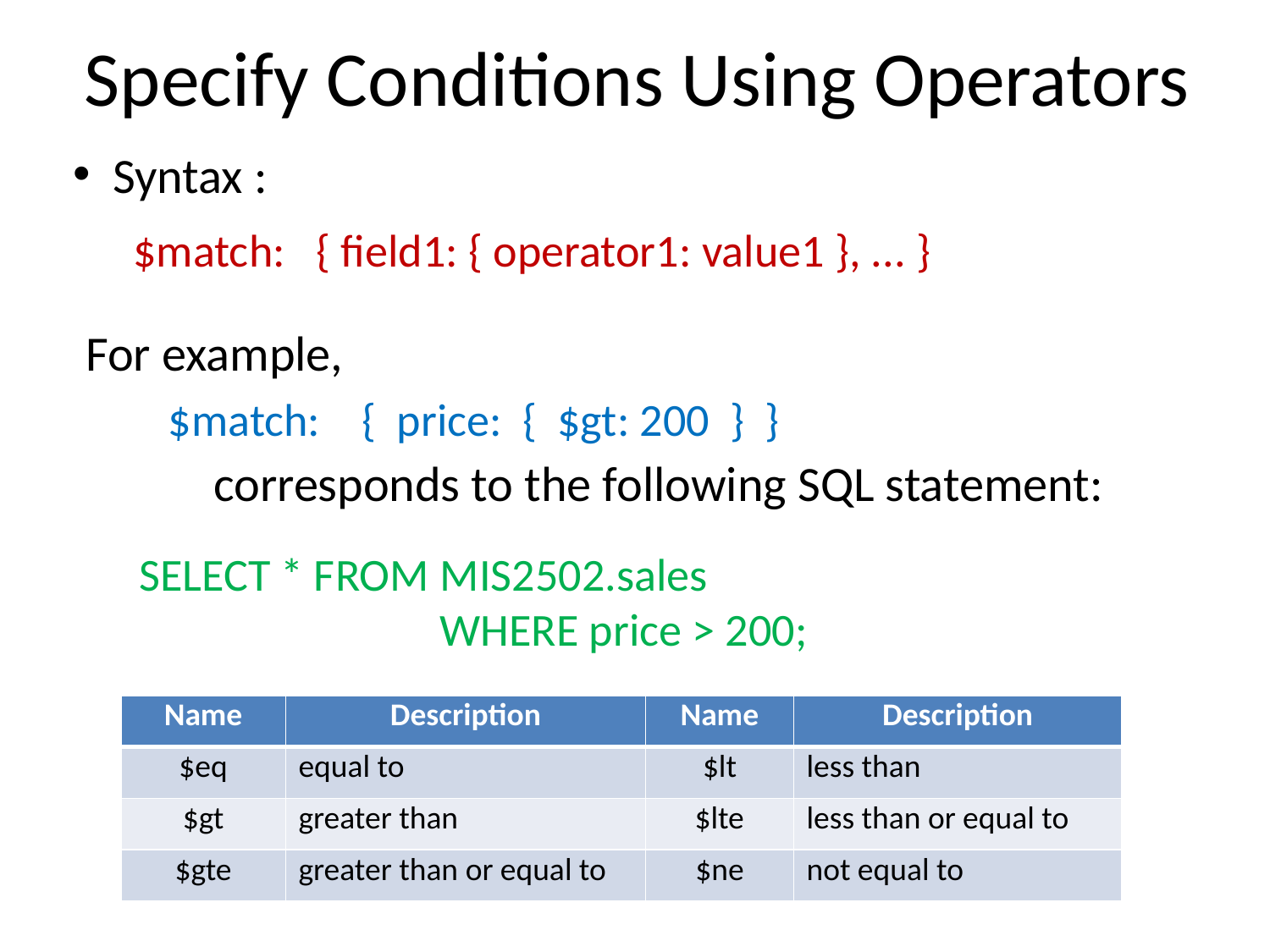

# Specify Conditions Using Operators
Syntax :
$match:   { field1: { operator1: value1 }, ... }
For example,
$match:    {  price:  {  $gt: 200  }  }
corresponds to the following SQL statement:
SELECT * FROM MIS2502.sales
                             WHERE price > 200;
| Name | Description | Name | Description |
| --- | --- | --- | --- |
| $eq | equal to | $lt | less than |
| $gt | greater than | $lte | less than or equal to |
| $gte | greater than or equal to | $ne | not equal to |